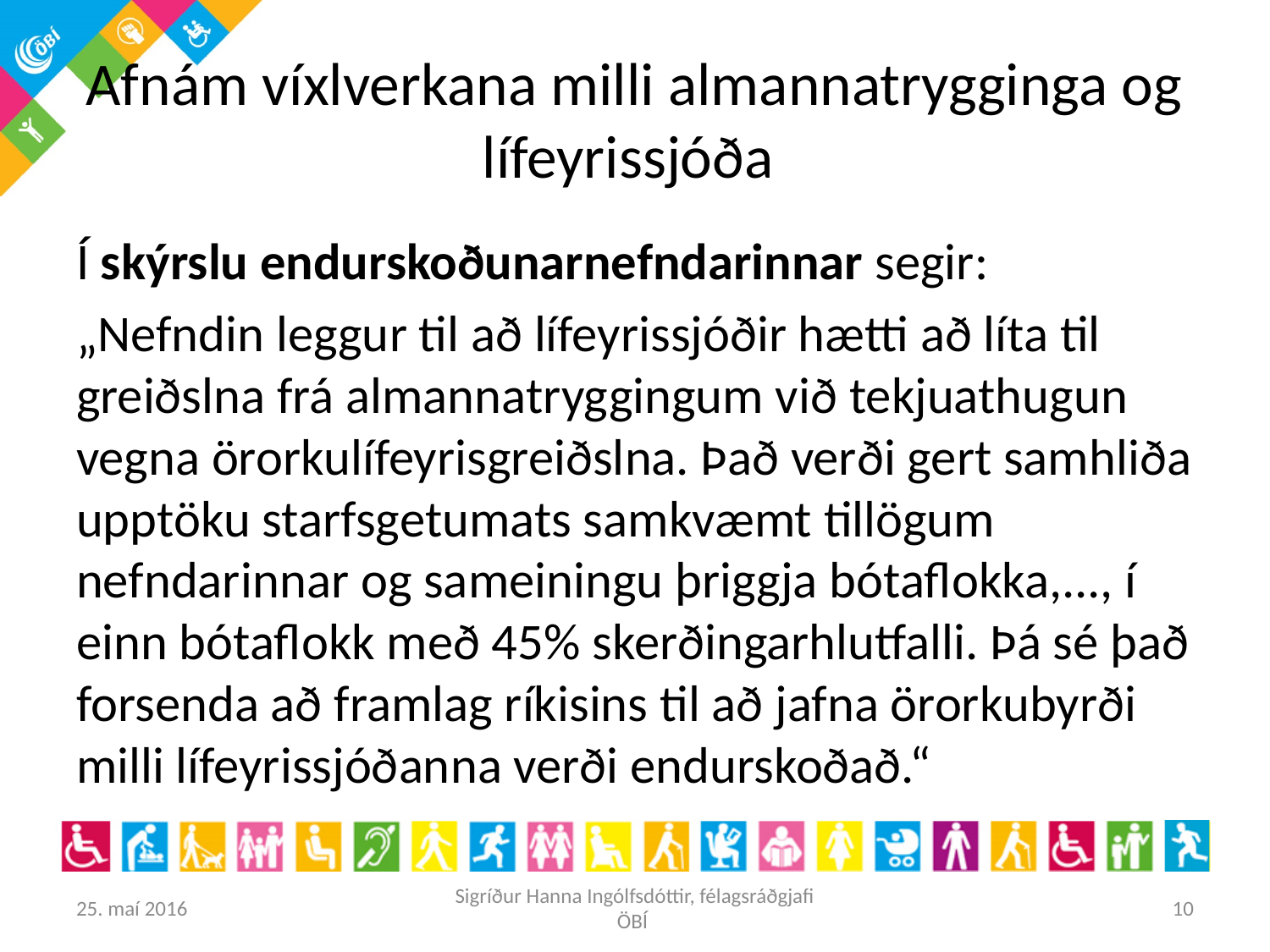

# Afnám víxlverkana milli almannatrygginga og lífeyrissjóða
Í skýrslu endurskoðunarnefndarinnar segir:
„Nefndin leggur til að lífeyrissjóðir hætti að líta til greiðslna frá almannatryggingum við tekjuathugun vegna örorkulífeyrisgreiðslna. Það verði gert samhliða upptöku starfsgetumats samkvæmt tillögum nefndarinnar og sameiningu þriggja bótaflokka,..., í einn bótaflokk með 45% skerðingarhlutfalli. Þá sé það forsenda að framlag ríkisins til að jafna örorkubyrði milli lífeyrissjóðanna verði endurskoðað.“
25. maí 2016
Sigríður Hanna Ingólfsdóttir, félagsráðgjafi ÖBÍ
10